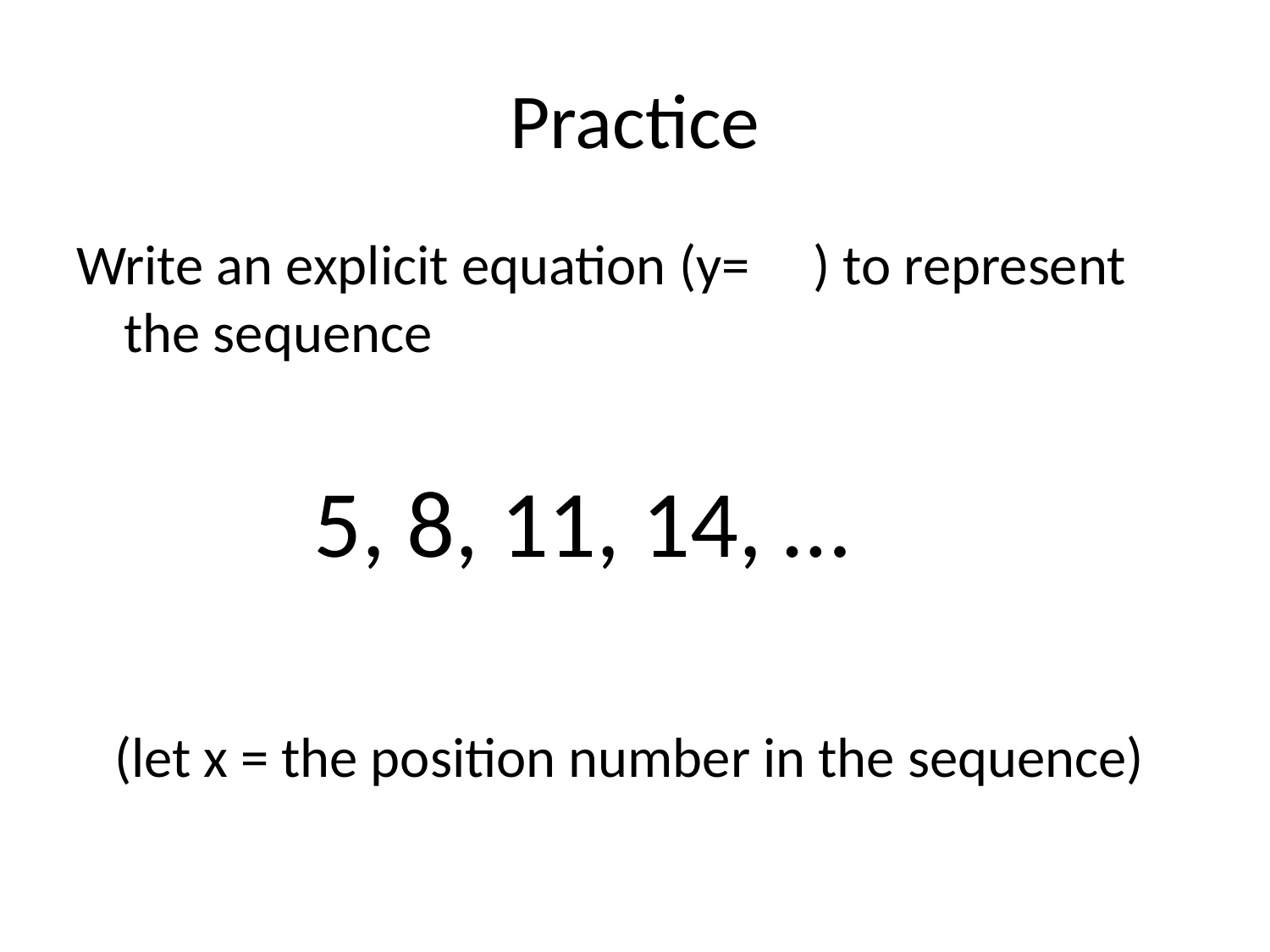

# Practice
Write an explicit equation (y=     ) to represent the sequence

           5, 8, 11, 14, …

   (let x = the position number in the sequence)